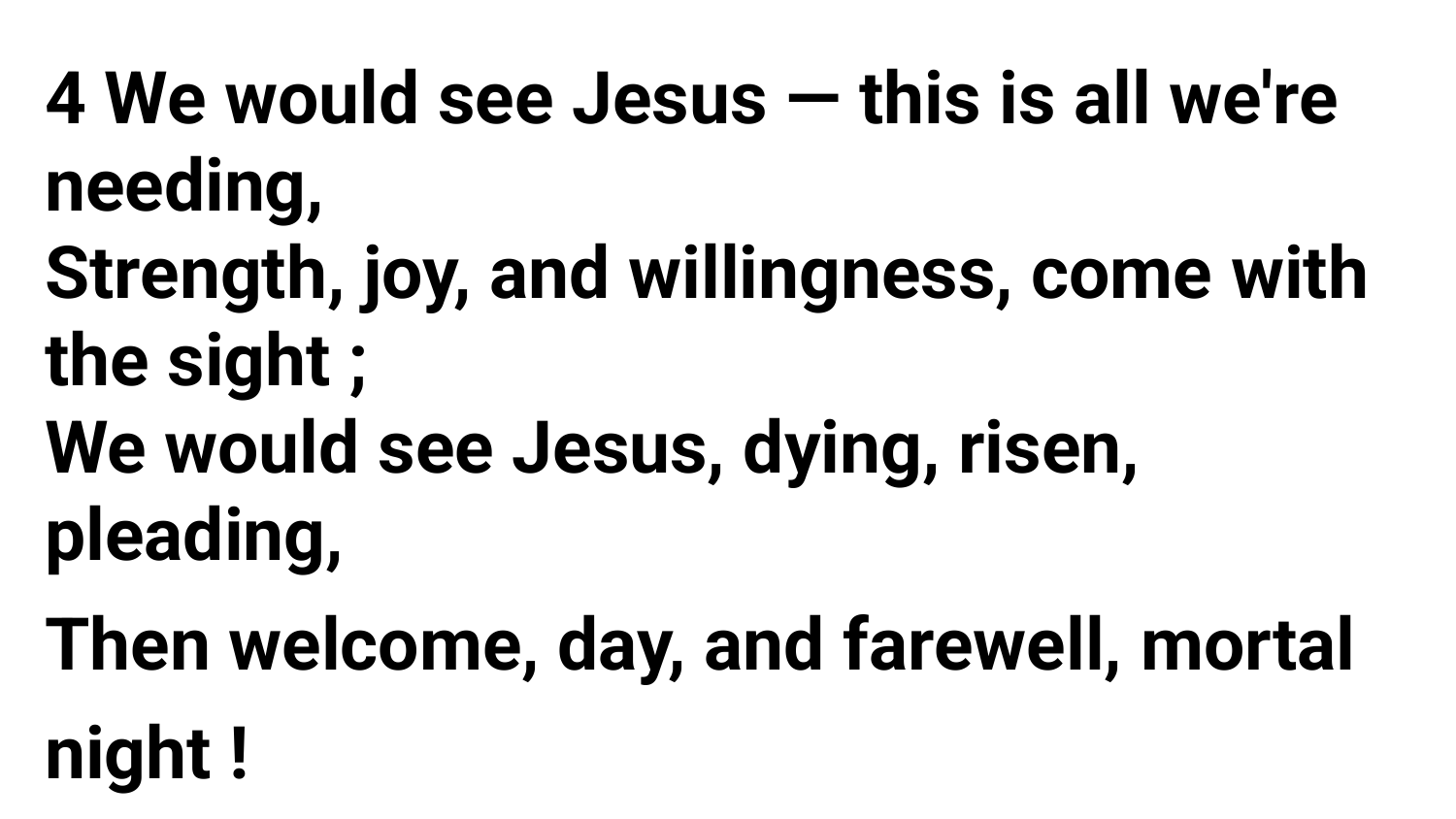

4 We would see Jesus — this is all we're needing,
Strength, joy, and willingness, come with the sight ;
We would see Jesus, dying, risen, pleading,
Then welcome, day, and farewell, mortal night !